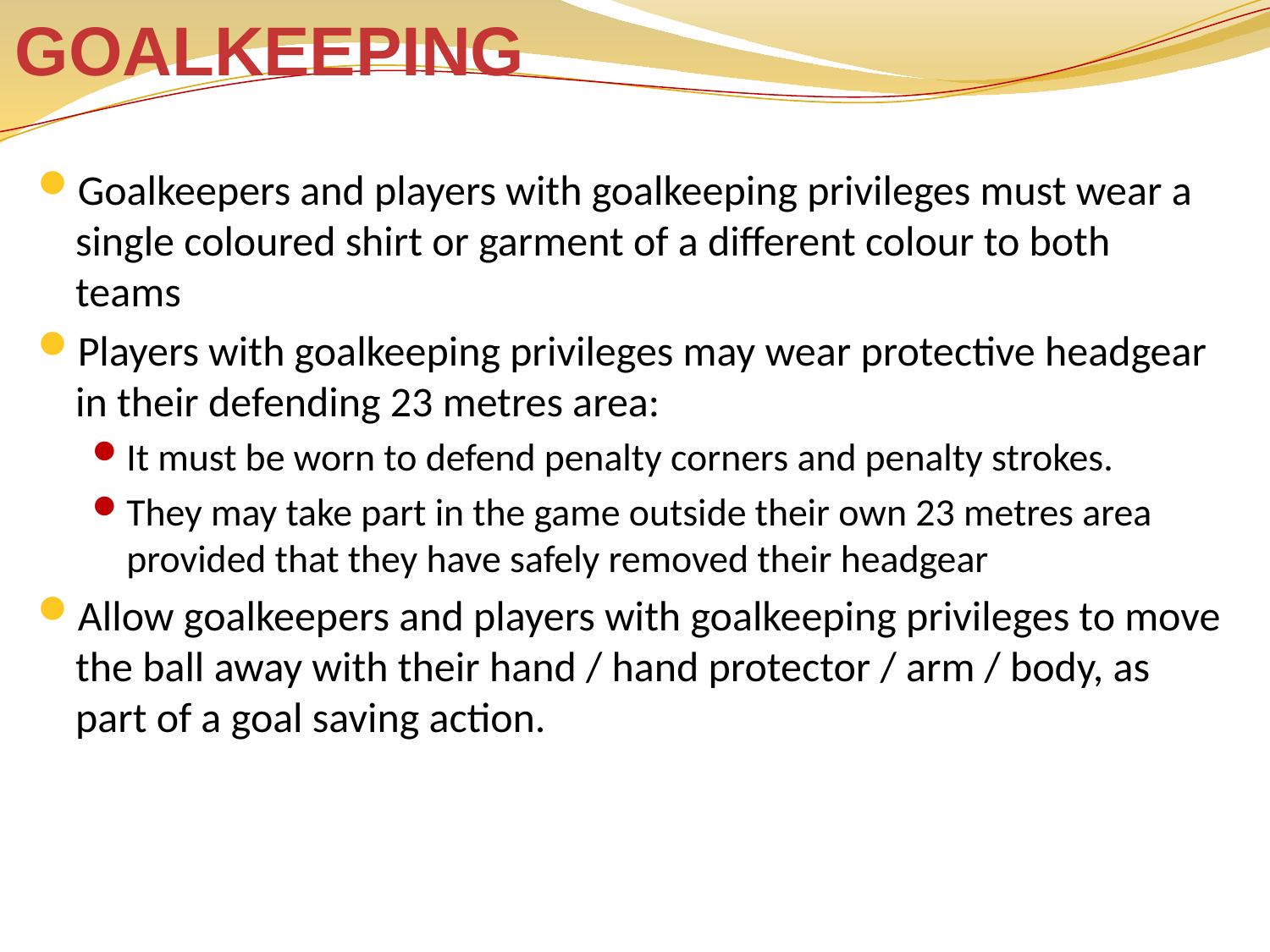

# goalkeeping
Goalkeepers and players with goalkeeping privileges must wear a single coloured shirt or garment of a different colour to both teams
Players with goalkeeping privileges may wear protective headgear in their defending 23 metres area:
It must be worn to defend penalty corners and penalty strokes.
They may take part in the game outside their own 23 metres area provided that they have safely removed their headgear
Allow goalkeepers and players with goalkeeping privileges to move the ball away with their hand / hand protector / arm / body, as part of a goal saving action.